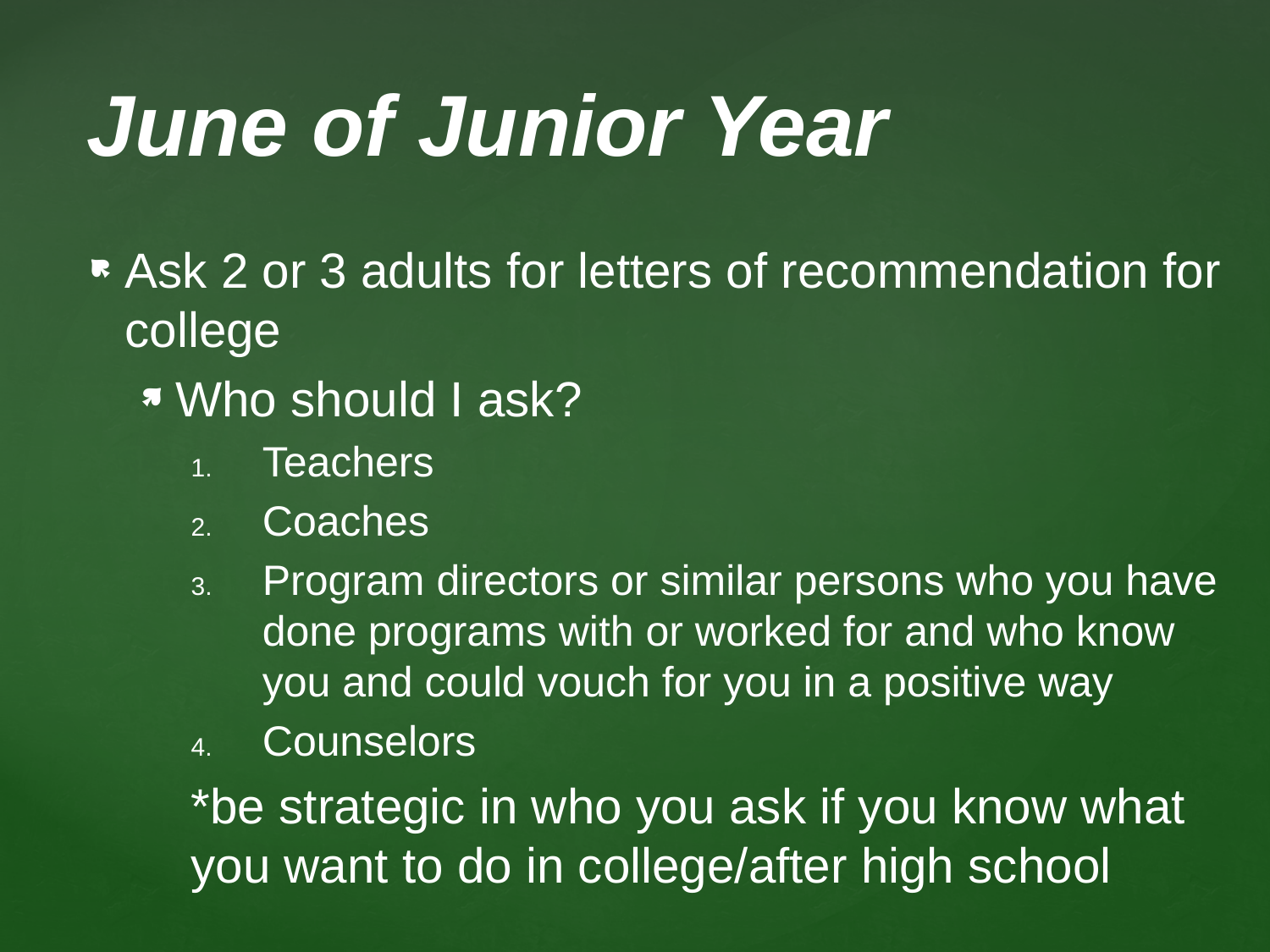

# June of Junior Year
Ask 2 or 3 adults for letters of recommendation for college
Who should I ask?
Teachers
Coaches
Program directors or similar persons who you have done programs with or worked for and who know you and could vouch for you in a positive way
Counselors
*be strategic in who you ask if you know what you want to do in college/after high school